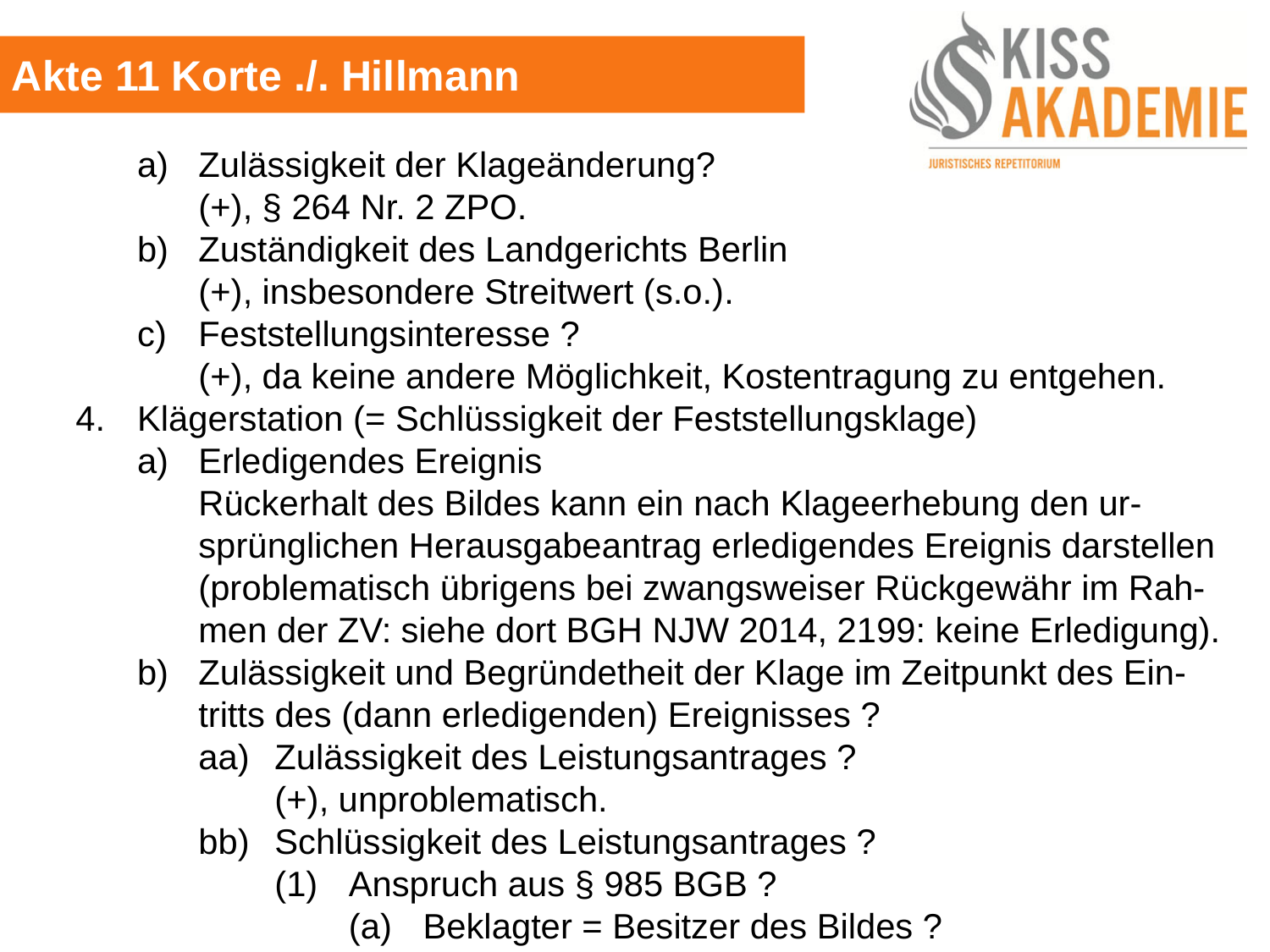

Akte 11 Korte ./. Hillmann

		a)	Zulässigkeit der Klageänderung?
			(+), § 264 Nr. 2 ZPO.
		b)	Zuständigkeit des Landgerichts Berlin
			(+), insbesondere Streitwert (s.o.).
		c)	Feststellungsinteresse ?
			(+), da keine andere Möglichkeit, Kostentragung zu entgehen.
	4.	Klägerstation (= Schlüssigkeit der Feststellungsklage)
		a)	Erledigendes Ereignis
			Rückerhalt des Bildes kann ein nach Klageerhebung den ur-				sprünglichen Herausgabeantrag erledigendes Ereignis darstellen			(problematisch übrigens bei zwangsweiser Rückgewähr im Rah-			men der ZV: siehe dort BGH NJW 2014, 2199: keine Erledigung).
		b)	Zulässigkeit und Begründetheit der Klage im Zeitpunkt des Ein-			tritts des (dann erledigenden) Ereignisses ?
			aa)	Zulässigkeit des Leistungsantrages ?
				(+), unproblematisch.
			bb)	Schlüssigkeit des Leistungsantrages ?
				(1)	Anspruch aus § 985 BGB ?
					(a)	Beklagter = Besitzer des Bildes ?